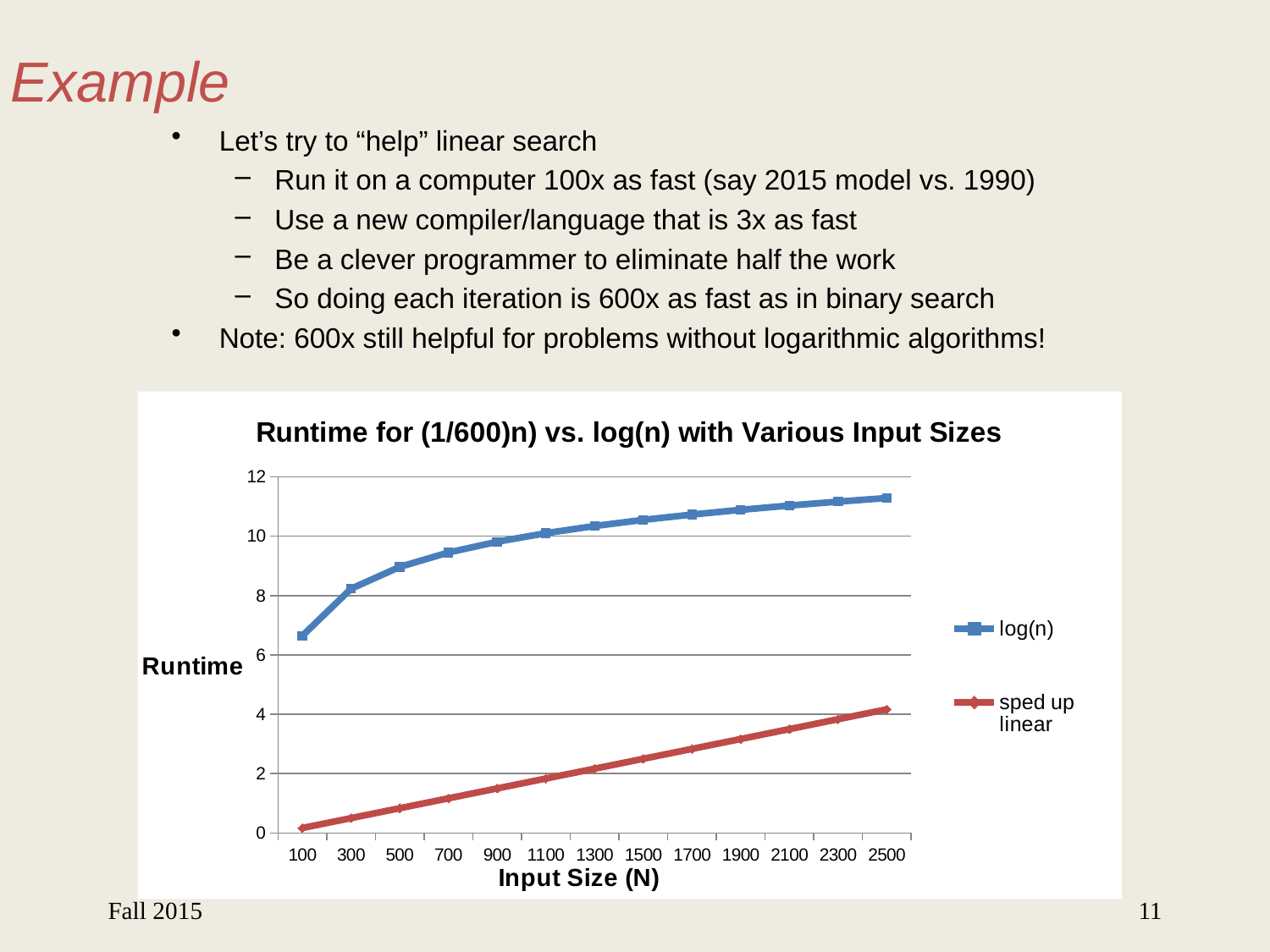

# Example
Let’s try to “help” linear search
Run it on a computer 100x as fast (say 2015 model vs. 1990)
Use a new compiler/language that is 3x as fast
Be a clever programmer to eliminate half the work
So doing each iteration is 600x as fast as in binary search
Note: 600x still helpful for problems without logarithmic algorithms!

### Chart: Runtime for (1/600)n) vs. log(n) with Various Input Sizes

| Category |  |  |
|---|---|---|
| 100.0 | 6.643856189774725 | 0.166666666666667 |
| 300.0 | 8.228818690495881 | 0.5 |
| 500.0 | 8.965784284662085 | 0.833333333333333 |
| 700.0 | 9.451211111832329 | 1.166666666666667 |
| 900.0 | 9.813781191217037 | 1.5 |
| 1100.0 | 10.10328780841202 | 1.833333333333333 |
| 1300.0 | 10.34429590791582 | 2.166666666666667 |
| 1500.0 | 10.55074678538324 | 2.5 |
| 1700.0 | 10.73131903102506 | 2.833333333333333 |
| 1900.0 | 10.89178370321831 | 3.166666666666667 |
| 2100.0 | 11.03617361255349 | 3.5 |
| 2300.0 | 11.16741814583174 | 3.833333333333333 |
| 2500.0 | 11.28771237954945 | 4.166666666666667 |
Fall 2015
11